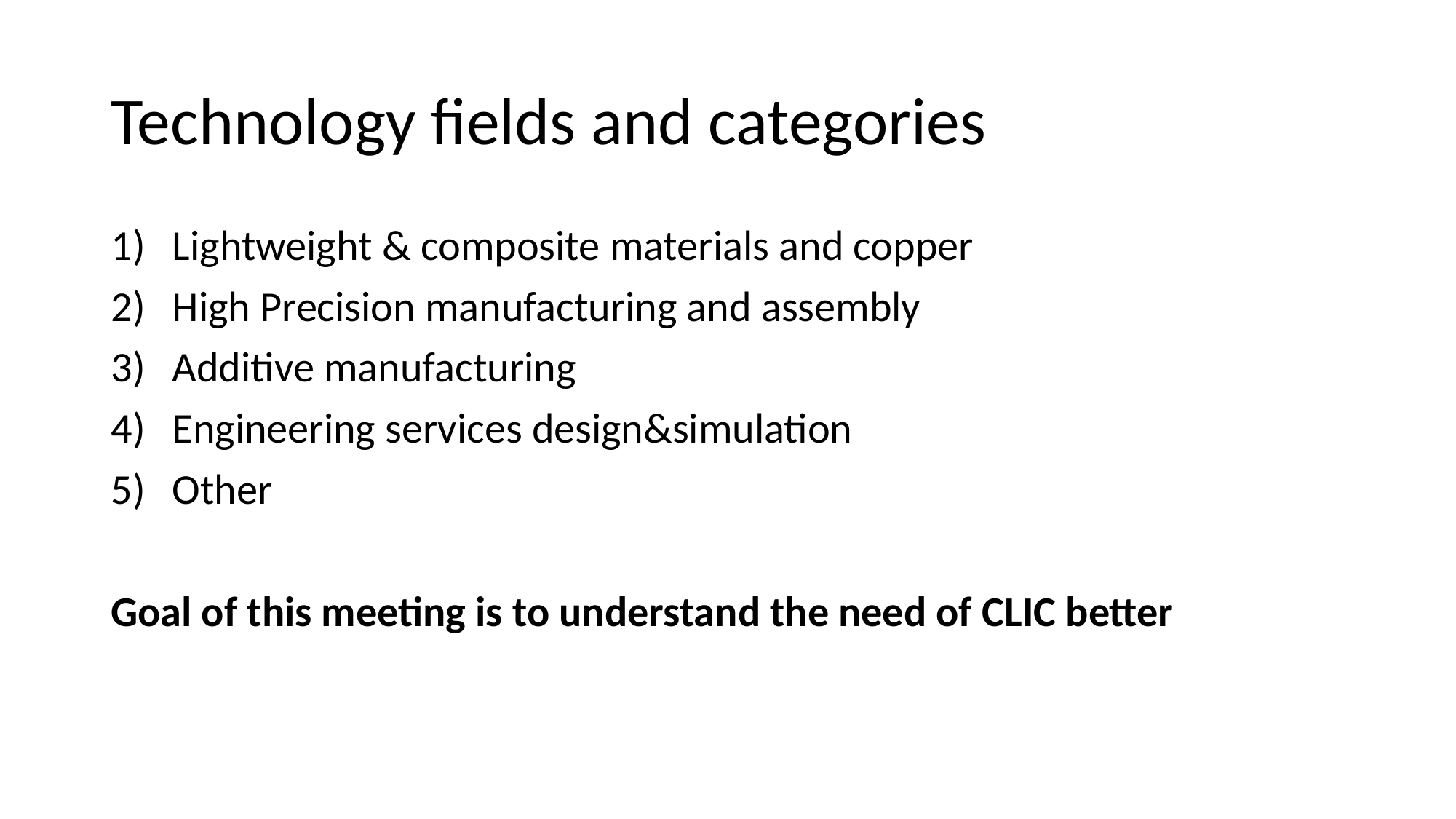

# Technology fields and categories
Lightweight & composite materials and copper
High Precision manufacturing and assembly
Additive manufacturing
Engineering services design&simulation
Other

Goal of this meeting is to understand the need of CLIC better